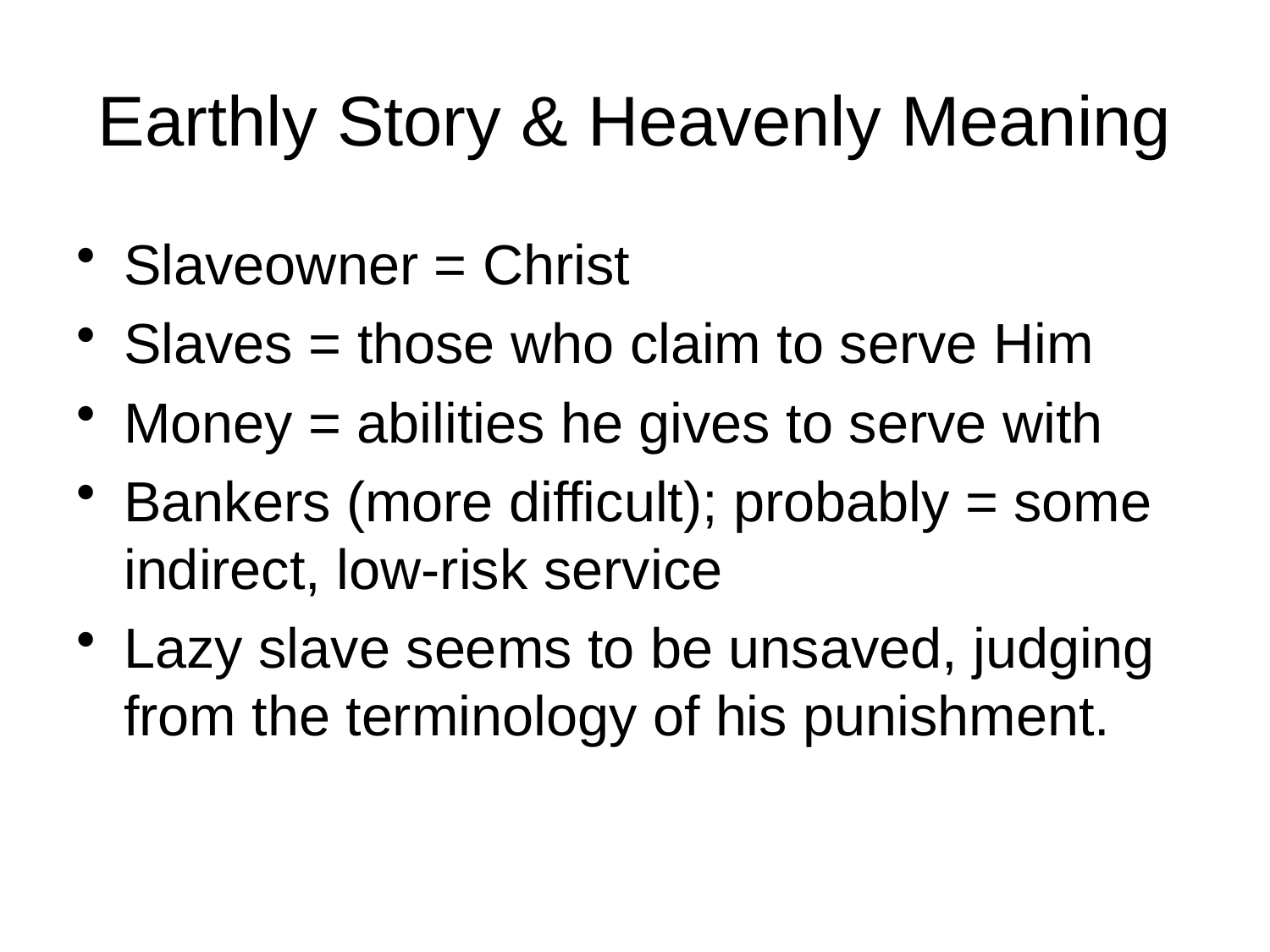

# Earthly Story & Heavenly Meaning
Slaveowner = Christ
Slaves = those who claim to serve Him
Money = abilities he gives to serve with
Bankers (more difficult); probably = some indirect, low-risk service
Lazy slave seems to be unsaved, judging from the terminology of his punishment.